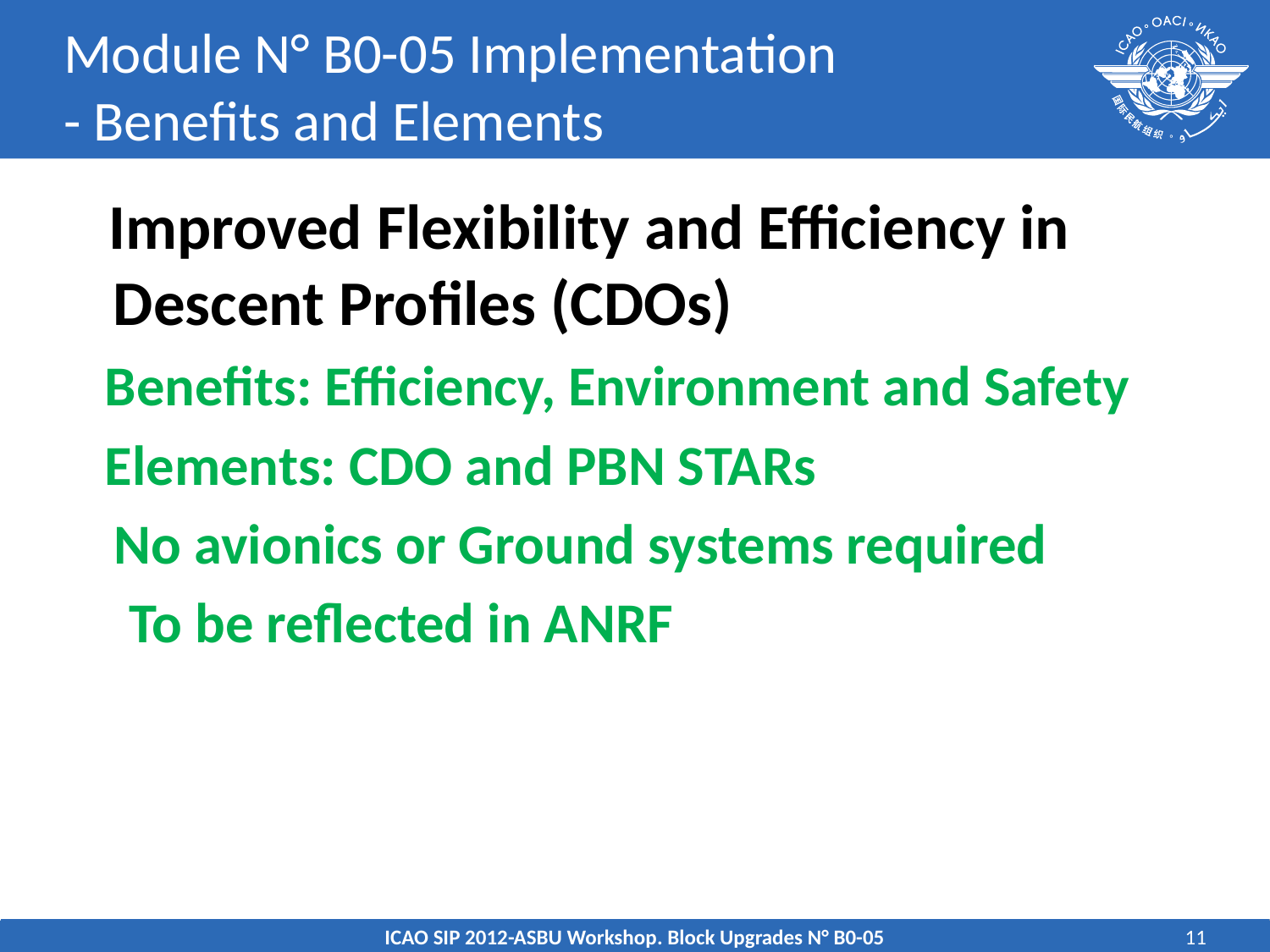

# Module N° B0-05 Implementation                   - Benefits and Elements
   Improved Flexibility and Efficiency in Descent Profiles (CDOs)
Benefits: Efficiency, Environment and Safety
Elements: CDO and PBN STARs
No avionics or Ground systems required
To be reflected in ANRF
ICAO SIP 2012-ASBU Workshop. Block Upgrades N° B0-05
11